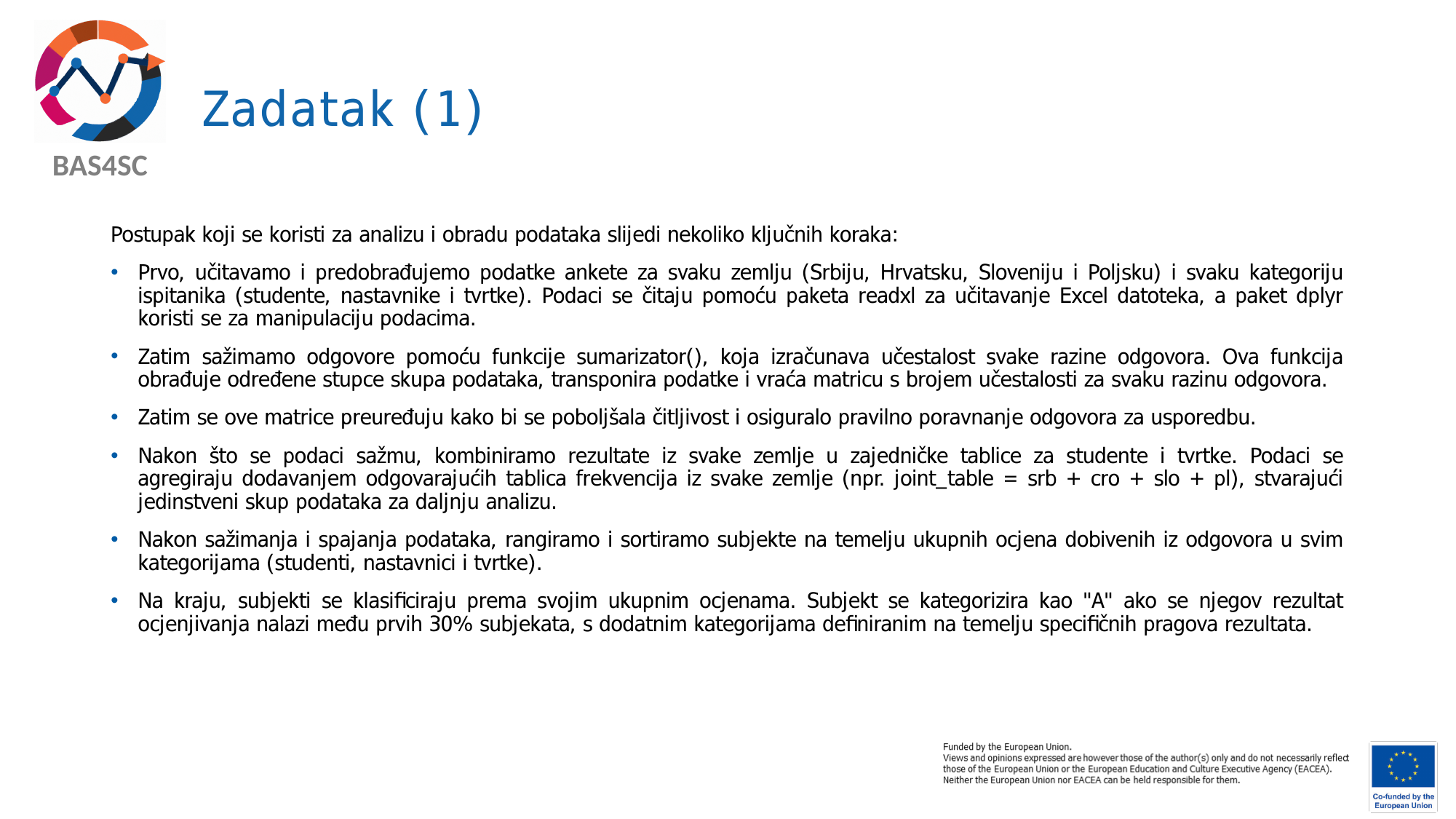

# Zadatak (1)
Postupak koji se koristi za analizu i obradu podataka slijedi nekoliko ključnih koraka:
Prvo, učitavamo i predobrađujemo podatke ankete za svaku zemlju (Srbiju, Hrvatsku, Sloveniju i Poljsku) i svaku kategoriju ispitanika (studente, nastavnike i tvrtke). Podaci se čitaju pomoću paketa readxl za učitavanje Excel datoteka, a paket dplyr koristi se za manipulaciju podacima.
Zatim sažimamo odgovore pomoću funkcije sumarizator(), koja izračunava učestalost svake razine odgovora. Ova funkcija obrađuje određene stupce skupa podataka, transponira podatke i vraća matricu s brojem učestalosti za svaku razinu odgovora.
Zatim se ove matrice preuređuju kako bi se poboljšala čitljivost i osiguralo pravilno poravnanje odgovora za usporedbu.
Nakon što se podaci sažmu, kombiniramo rezultate iz svake zemlje u zajedničke tablice za studente i tvrtke. Podaci se agregiraju dodavanjem odgovarajućih tablica frekvencija iz svake zemlje (npr. joint_table = srb + cro + slo + pl), stvarajući jedinstveni skup podataka za daljnju analizu.
Nakon sažimanja i spajanja podataka, rangiramo i sortiramo subjekte na temelju ukupnih ocjena dobivenih iz odgovora u svim kategorijama (studenti, nastavnici i tvrtke).
Na kraju, subjekti se klasificiraju prema svojim ukupnim ocjenama. Subjekt se kategorizira kao "A" ako se njegov rezultat ocjenjivanja nalazi među prvih 30% subjekata, s dodatnim kategorijama definiranim na temelju specifičnih pragova rezultata.